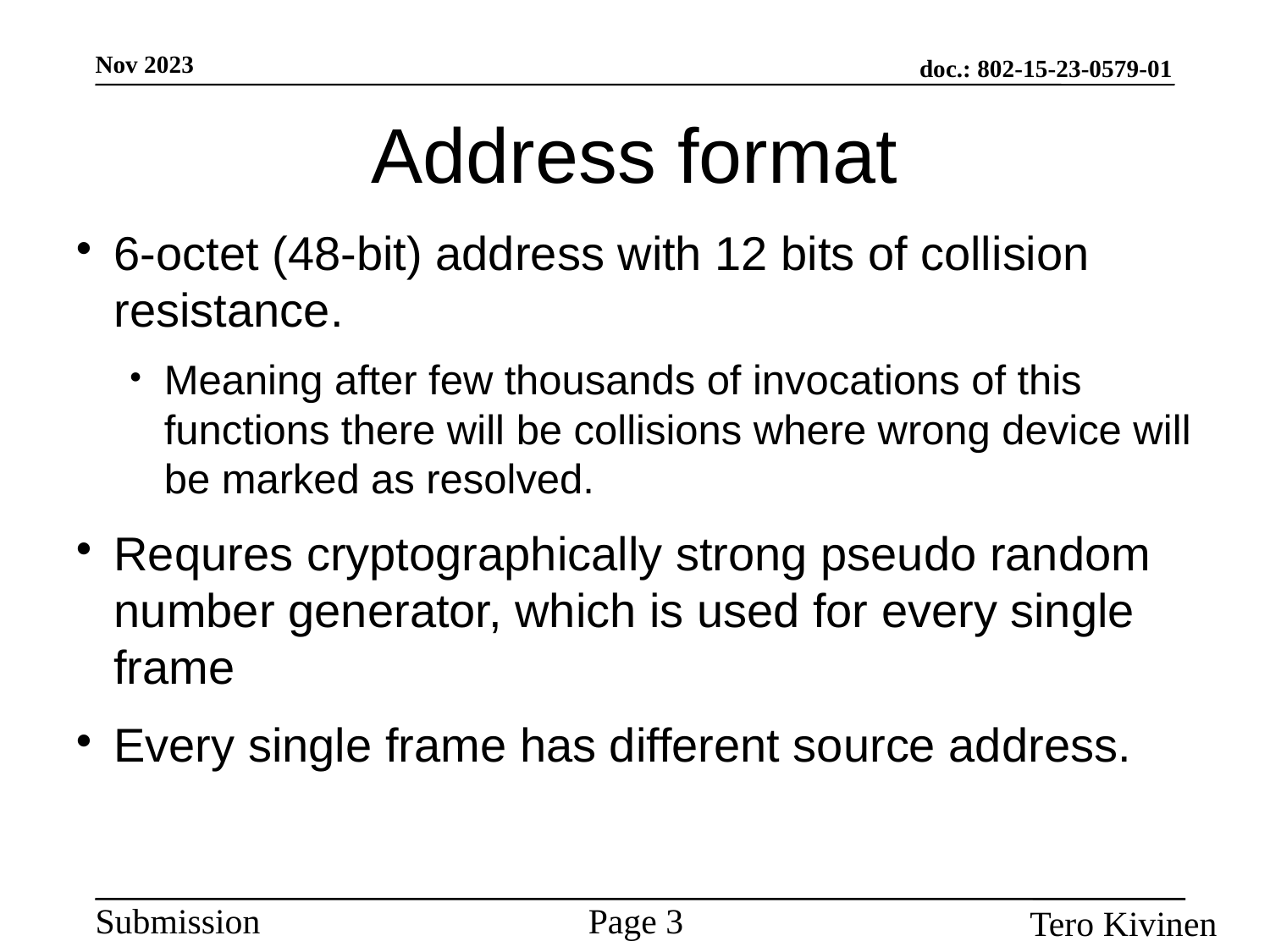

# Address format
6-octet (48-bit) address with 12 bits of collision resistance.
Meaning after few thousands of invocations of this functions there will be collisions where wrong device will be marked as resolved.
Requres cryptographically strong pseudo random number generator, which is used for every single frame
Every single frame has different source address.